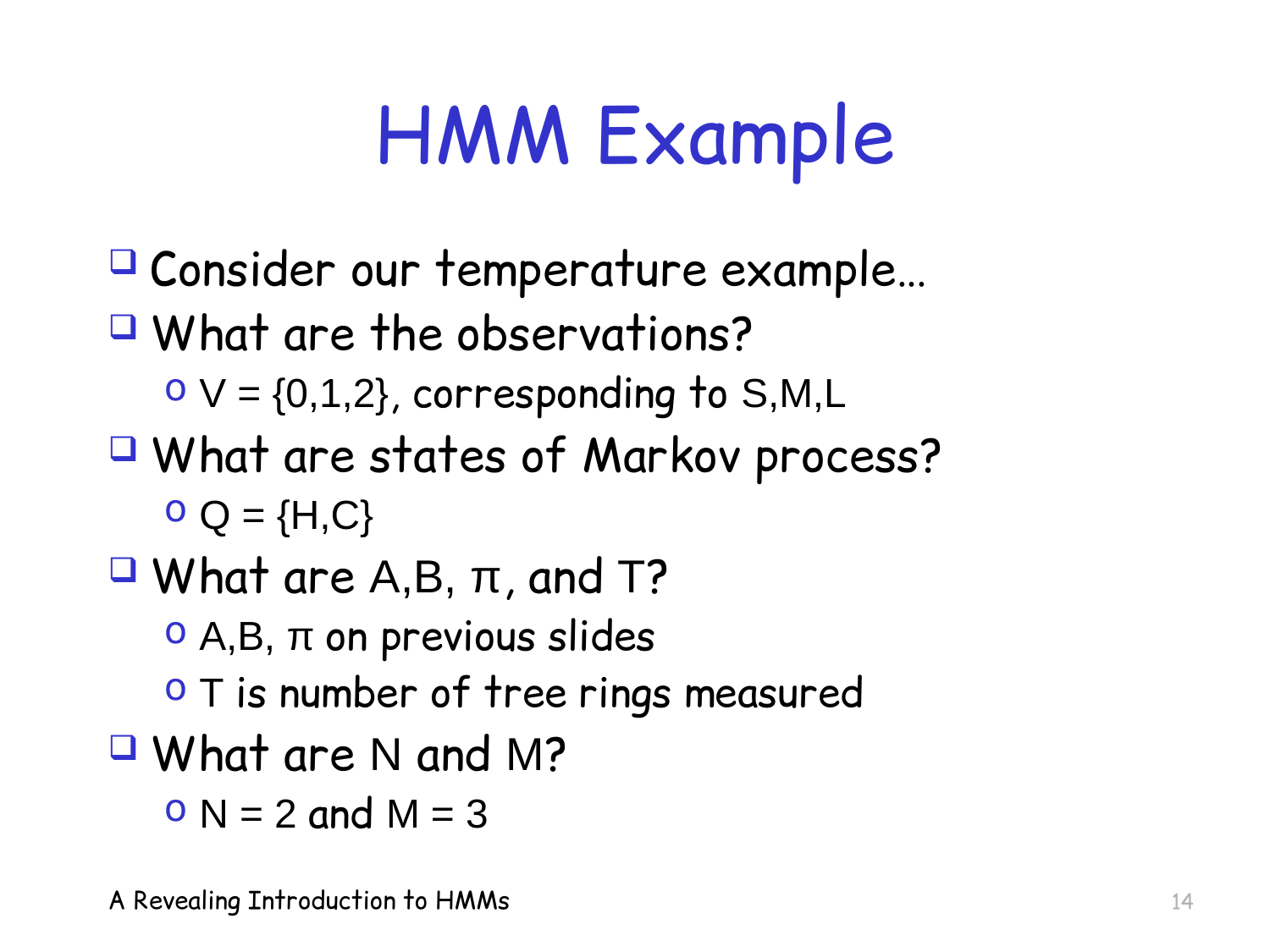

# HMM Example
Consider our temperature example…
What are the observations?
V = {0,1,2}, corresponding to S,M,L
What are states of Markov process?
Q = {H,C}
What are A,B, π, and T?
A,B, π on previous slides
T is number of tree rings measured
What are N and M?
N = 2 and M = 3

A Revealing Introduction to HMMs
14